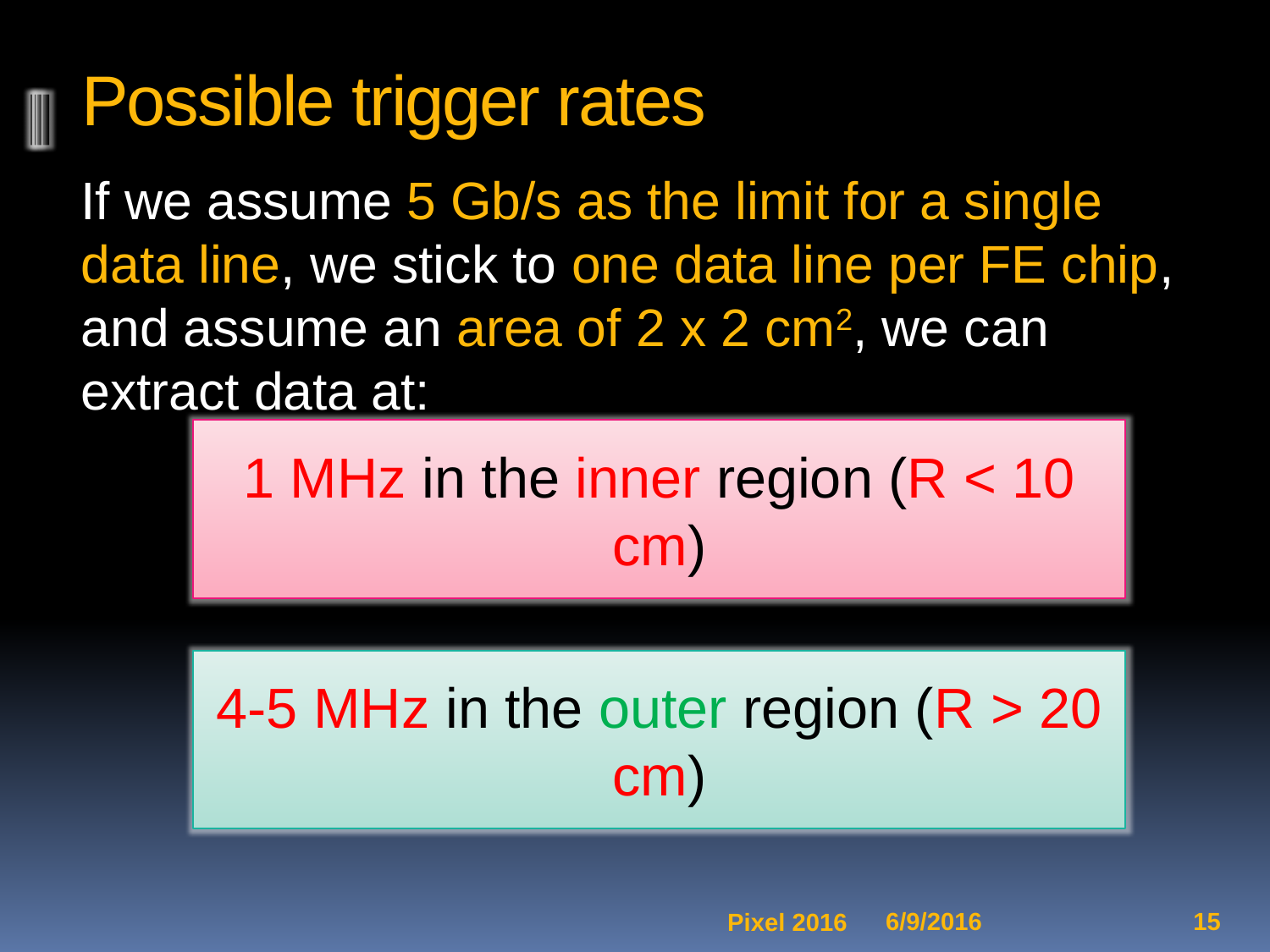

# Possible trigger rates
If we assume 5 Gb/s as the limit for a single data line, we stick to one data line per FE chip, and assume an area of 2 x 2 cm2, we can extract data at:
1 MHz in the inner region (R < 10 cm)
4-5 MHz in the outer region (R > 20 cm)
6/9/2016
15
Pixel 2016